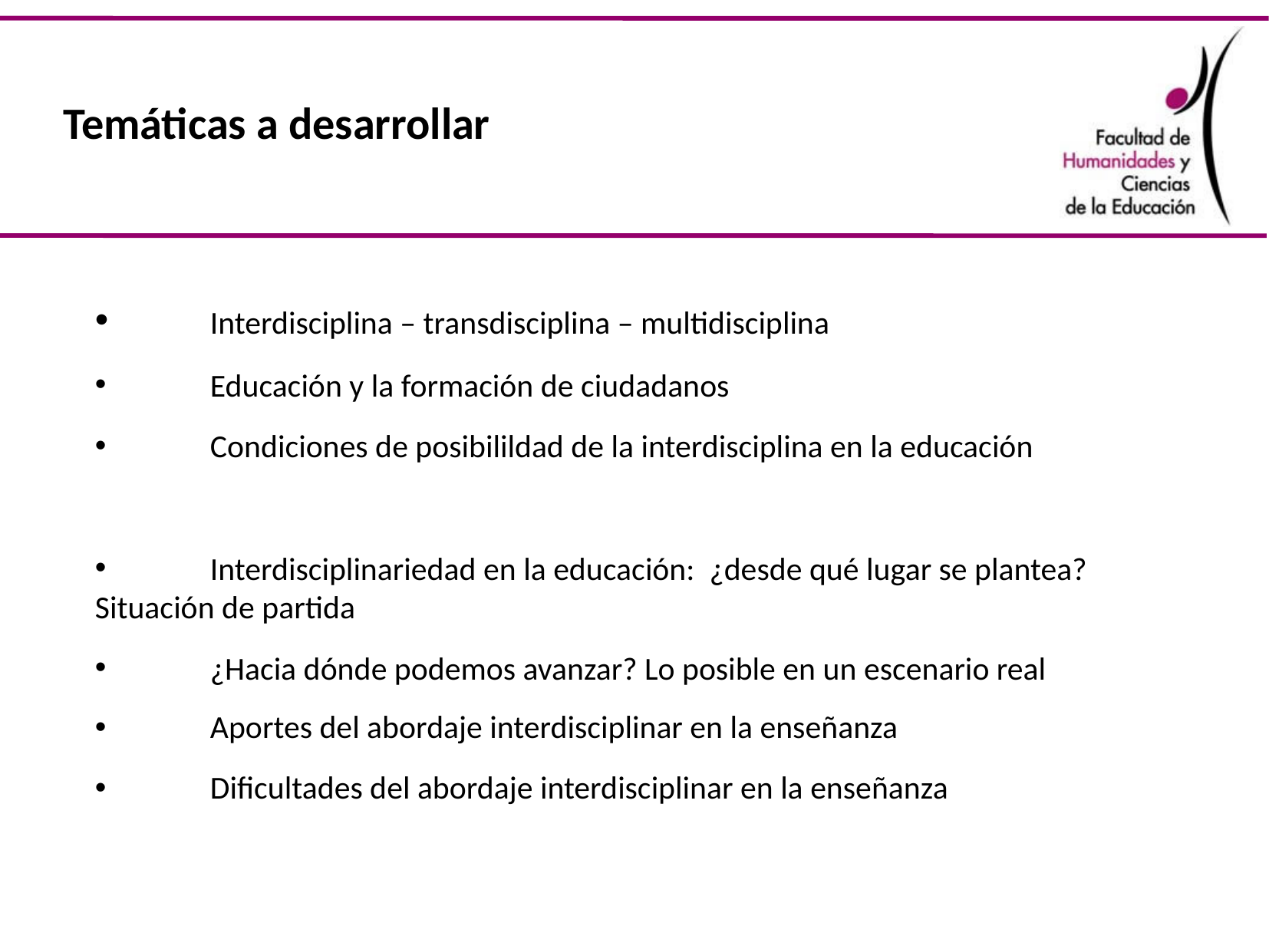

Temáticas a desarrollar
 	Interdisciplina – transdisciplina – multidisciplina
 	Educación y la formación de ciudadanos
 	Condiciones de posibilildad de la interdisciplina en la educación

 	Interdisciplinariedad en la educación:  ¿desde qué lugar se plantea? 	Situación de partida
 	¿Hacia dónde podemos avanzar? Lo posible en un escenario real
 	Aportes del abordaje interdisciplinar en la enseñanza
 	Dificultades del abordaje interdisciplinar en la enseñanza